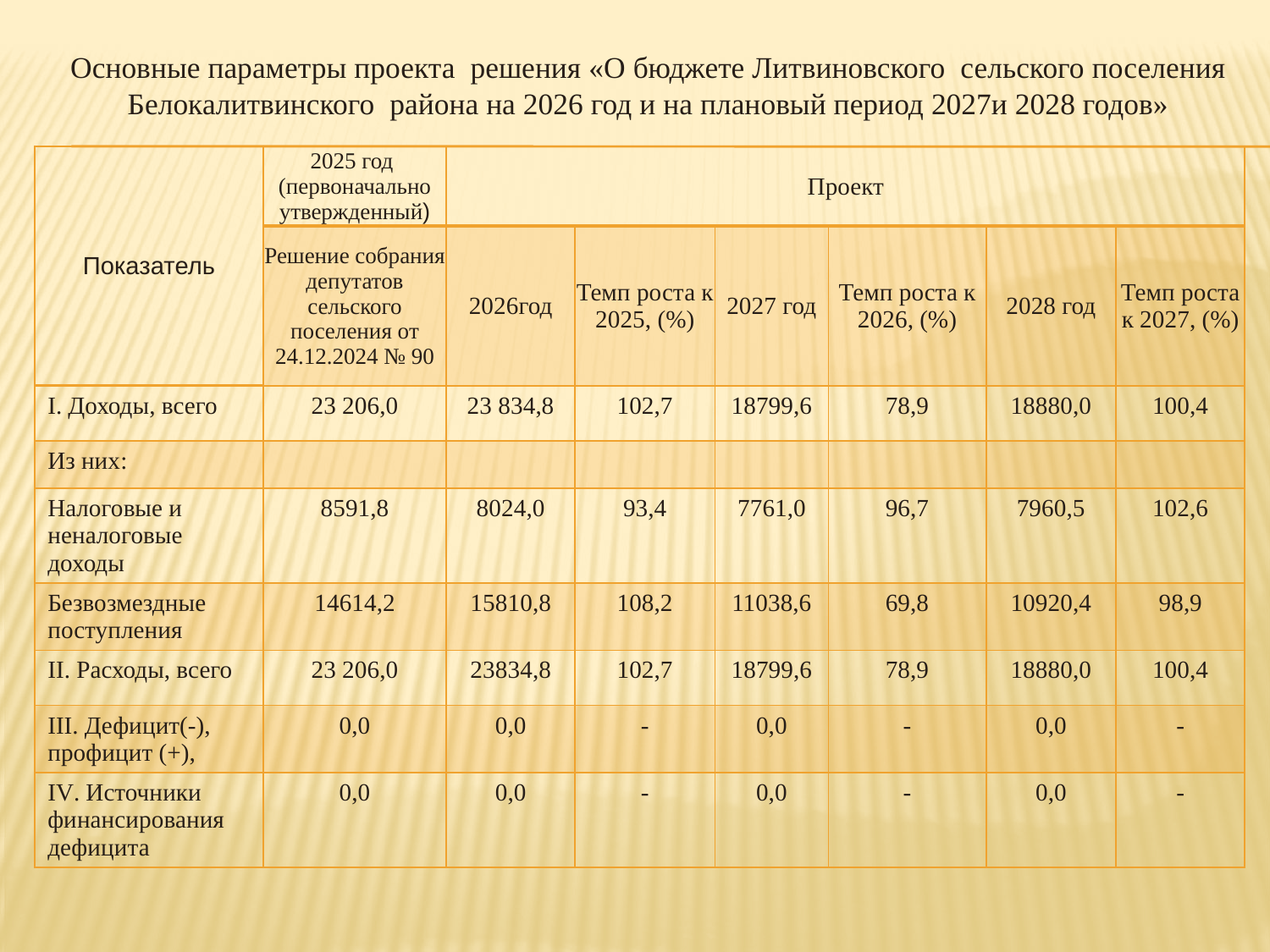

# Основные параметры проекта  решения «О бюджете Литвиновского  сельского поселения Белокалитвинского  района на 2026 год и на плановый период 2027и 2028 годов»
| Показатель | 2025 год (первоначально утвержденный) | Проект |  |  |  |  |  |
| --- | --- | --- | --- | --- | --- | --- | --- |
|  | Решение собрания депутатов сельского поселения от 24.12.2024 № 90 | 2026год | Темп роста к 2025, (%) | 2027 год | Темп роста к 2026, (%) | 2028 год | Темп роста к 2027, (%) |
| I. Доходы, всего | 23 206,0 | 23 834,8 | 102,7 | 18799,6 | 78,9 | 18880,0 | 100,4 |
| Из них: |  |  |  |  |  |  |  |
| Налоговые и неналоговые доходы | 8591,8 | 8024,0 | 93,4 | 7761,0 | 96,7 | 7960,5 | 102,6 |
| Безвозмездные поступления | 14614,2 | 15810,8 | 108,2 | 11038,6 | 69,8 | 10920,4 | 98,9 |
| II. Расходы, всего | 23 206,0 | 23834,8 | 102,7 | 18799,6 | 78,9 | 18880,0 | 100,4 |
| III. Дефицит(-), профицит (+), | 0,0 | 0,0 | - | 0,0 | - | 0,0 | - |
| IV. Источники финансирования дефицита | 0,0 | 0,0 | - | 0,0 | - | 0,0 | - |